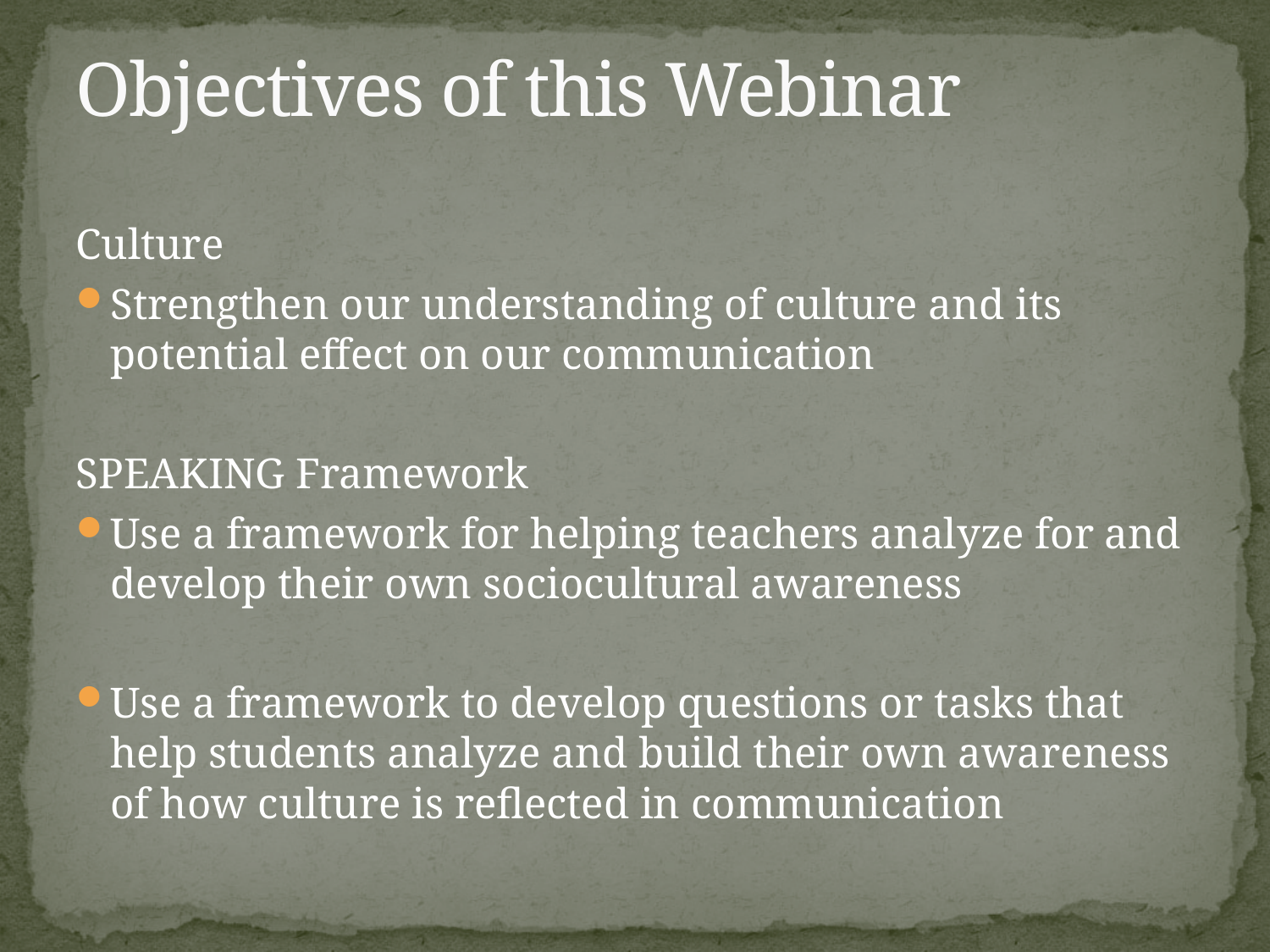

# Objectives of this Webinar
Culture
Strengthen our understanding of culture and its potential effect on our communication

SPEAKING Framework
Use a framework for helping teachers analyze for and develop their own sociocultural awareness

Use a framework to develop questions or tasks that help students analyze and build their own awareness of how culture is reflected in communication